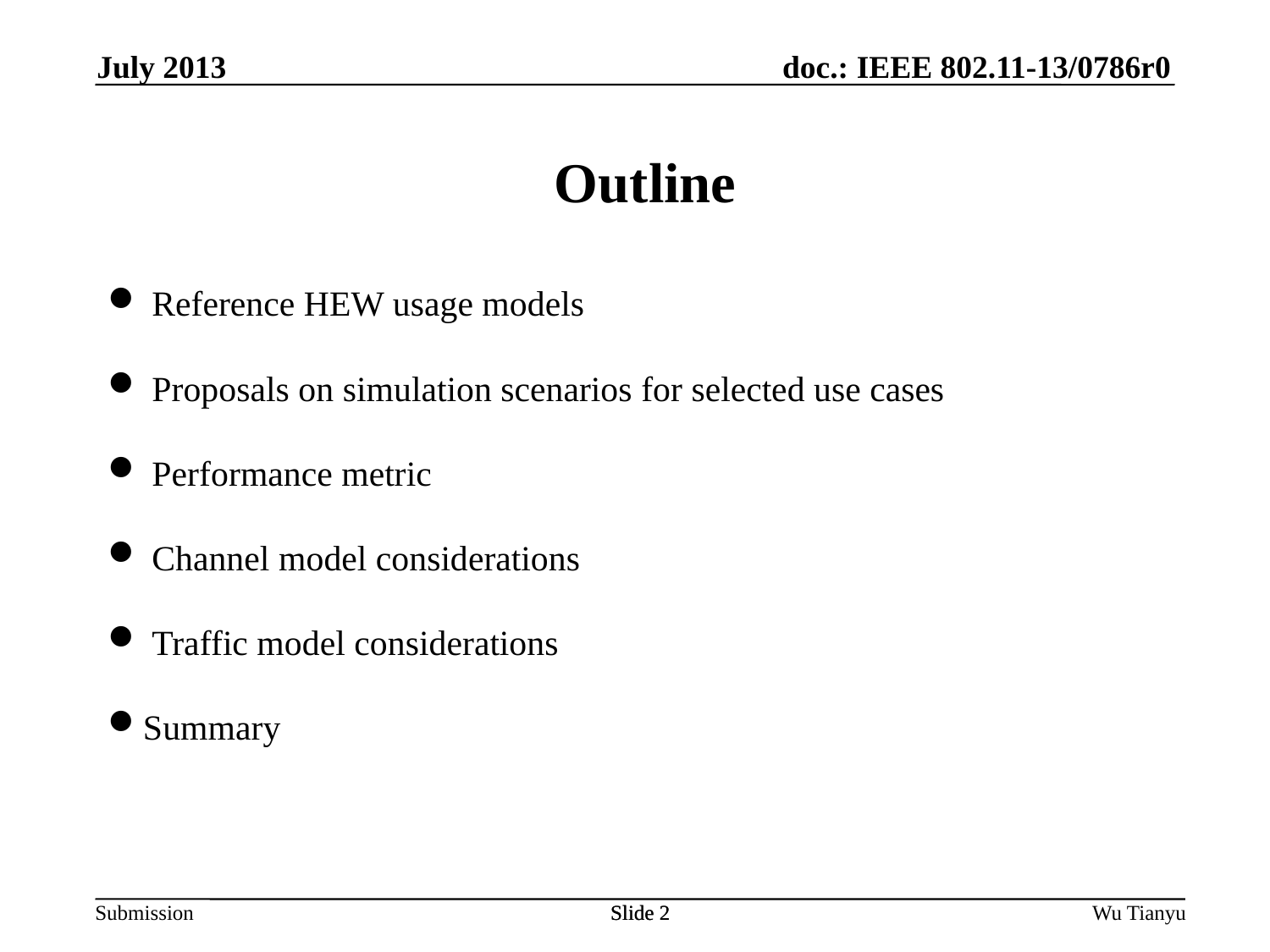

July 2013
Outline
 Reference HEW usage models

 Proposals on simulation scenarios for selected use cases

 Performance metric

 Channel model considerations

 Traffic model considerations

Summary
Slide 2
Slide 2
Wu Tianyu